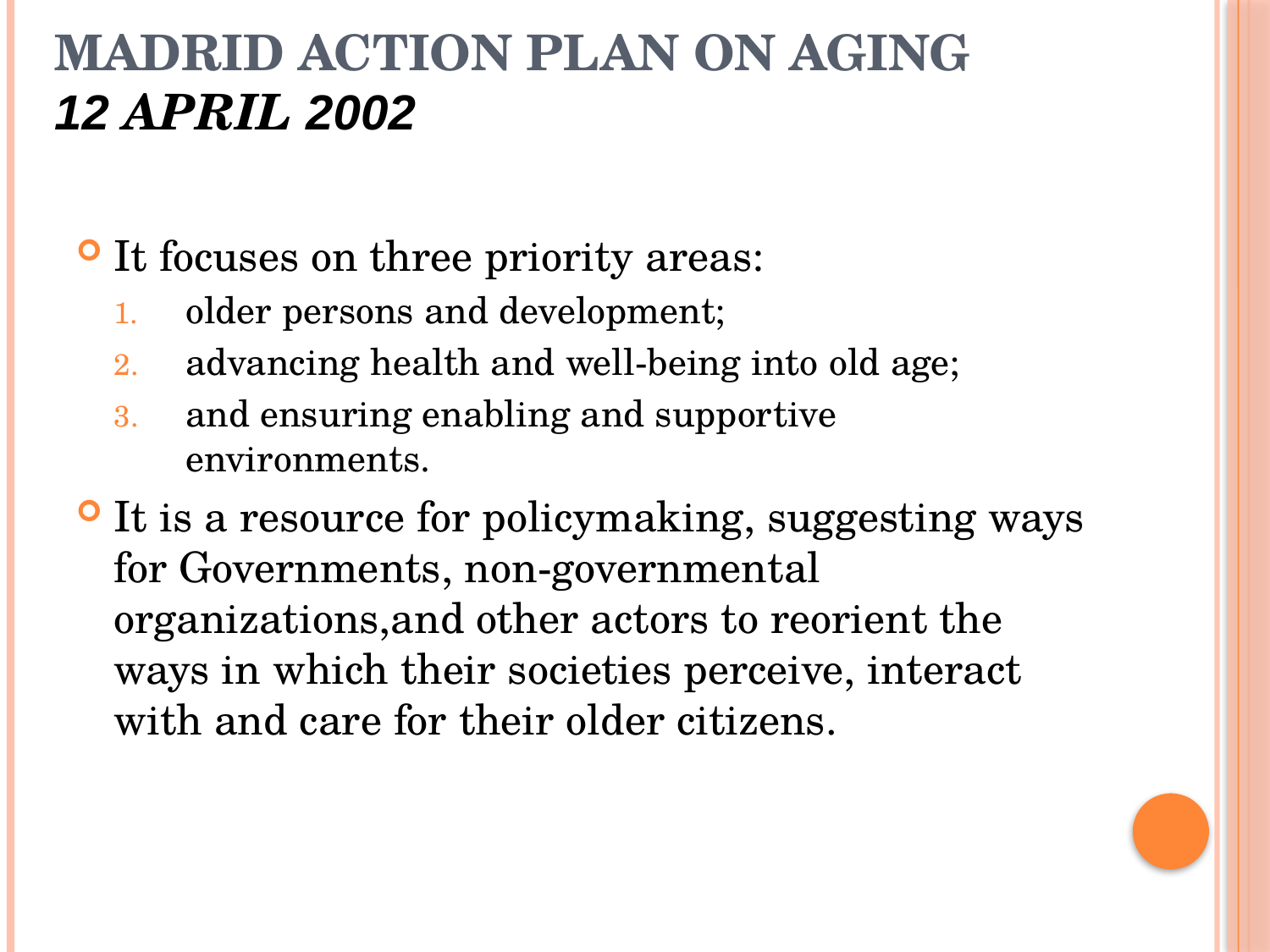

# Madrid Action Plan on Aging 12 April 2002
It focuses on three priority areas:
older persons and development;
advancing health and well-being into old age;
and ensuring enabling and supportive environments.
It is a resource for policymaking, suggesting ways for Governments, non-governmental organizations,and other actors to reorient the ways in which their societies perceive, interact with and care for their older citizens.